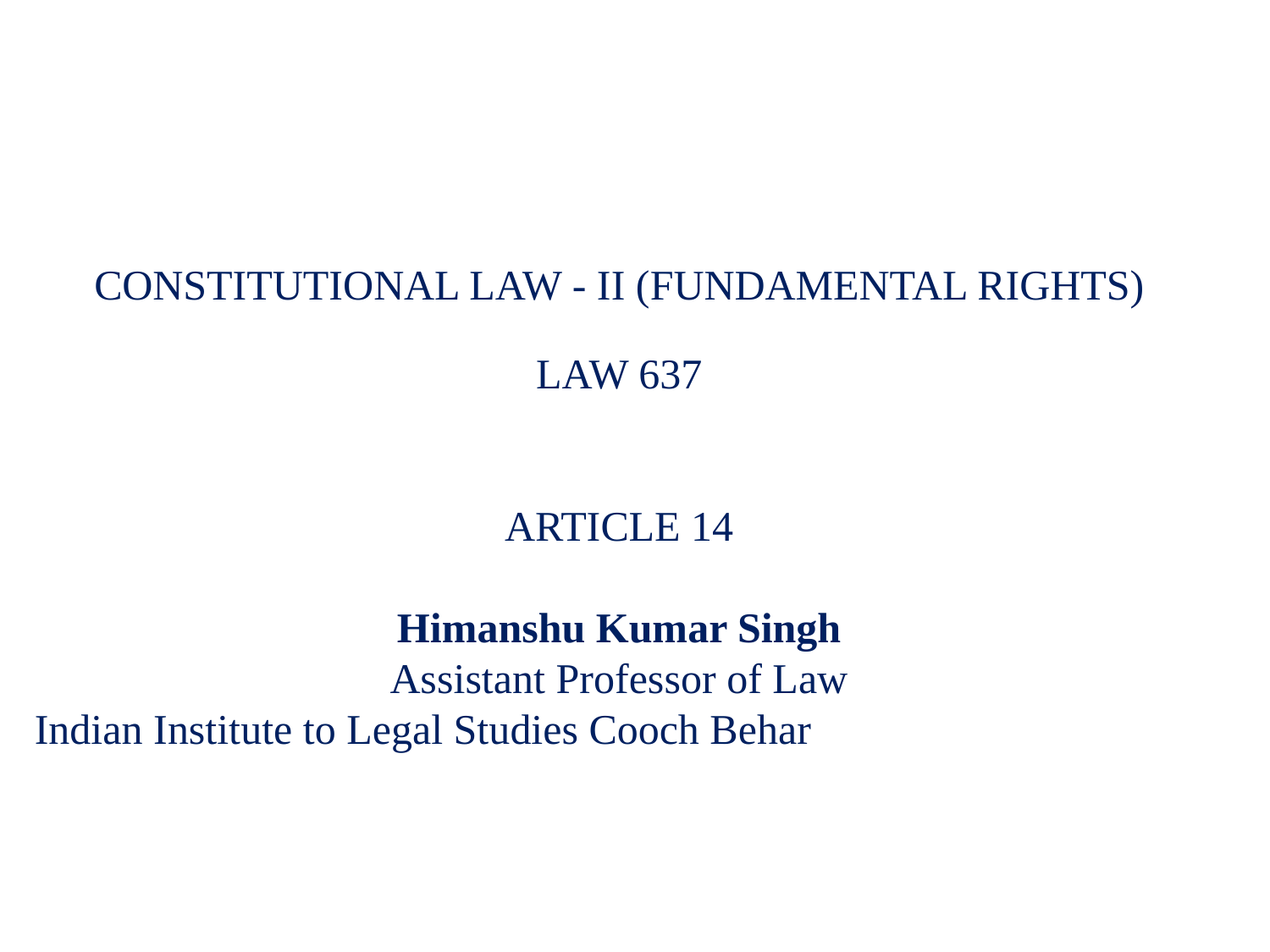

CONSTITUTIONAL LAW - II (FUNDAMENTAL RIGHTS)

LAW 637

ARTICLE 14

Himanshu Kumar Singh
Assistant Professor of Law
Indian Institute to Legal Studies Cooch Behar